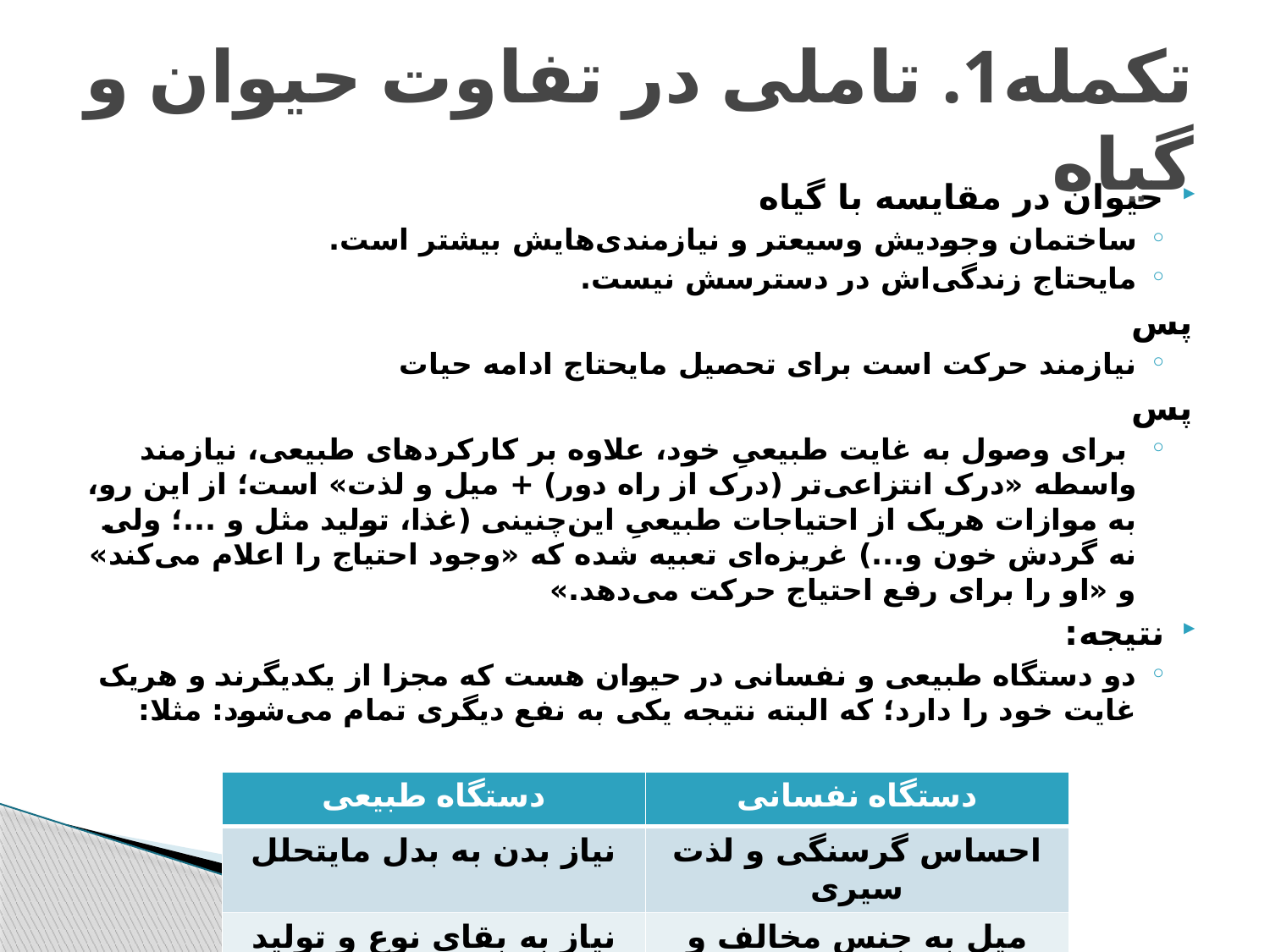

# تکمله1. تاملی در تفاوت حیوان و گیاه
حیوان در مقایسه با گیاه
ساختمان وجودیش وسیعتر و نیازمندی‌هایش بیشتر است.
مایحتاج زندگی‌اش در دسترسش نیست.
پس
نیازمند حرکت است برای تحصیل مایحتاج ادامه حیات
پس
 برای وصول به غایت طبیعیِ خود، علاوه بر کارکردهای طبیعی، نیازمند واسطه «درک انتزاعی‌تر (درک از راه دور) + میل و لذت» است؛ از این رو، به موازات هریک از احتیاجات طبیعیِ این‌چنینی (غذا، تولید مثل و ...؛ ولی نه گردش خون و...) غریزه‌ای تعبیه شده که «وجود احتیاج را اعلام می‌کند» و «او را برای رفع احتیاج حرکت می‌دهد.»
نتیجه:
دو دستگاه طبیعی و نفسانی در حیوان هست که مجزا از یکدیگرند و هریک غایت خود را دارد؛ که البته نتیجه یکی به نفع دیگری تمام می‌شود: مثلا:

| دستگاه طبیعی | دستگاه نفسانی |
| --- | --- |
| نیاز بدن به بدل مایتحلل | احساس گرسنگی و لذت سیری |
| نیاز به بقای نوع و تولید مثل | میل به جنس مخالف و لذت جنسی |